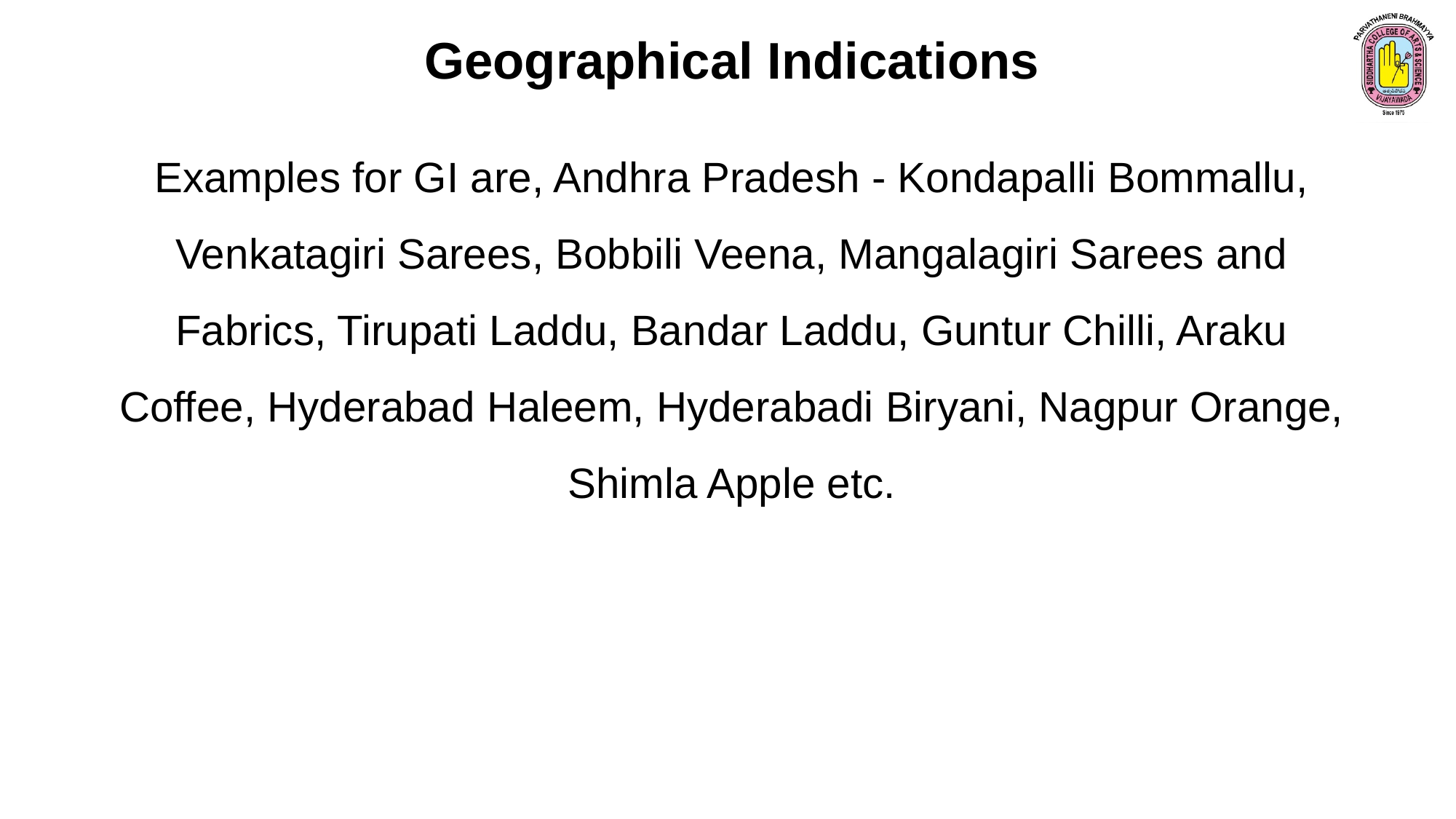

Geographical Indications
Examples for GI are, Andhra Pradesh - Kondapalli Bommallu, Venkatagiri Sarees, Bobbili Veena, Mangalagiri Sarees and Fabrics, Tirupati Laddu, Bandar Laddu, Guntur Chilli, Araku Coffee, Hyderabad Haleem, Hyderabadi Biryani, Nagpur Orange, Shimla Apple etc.